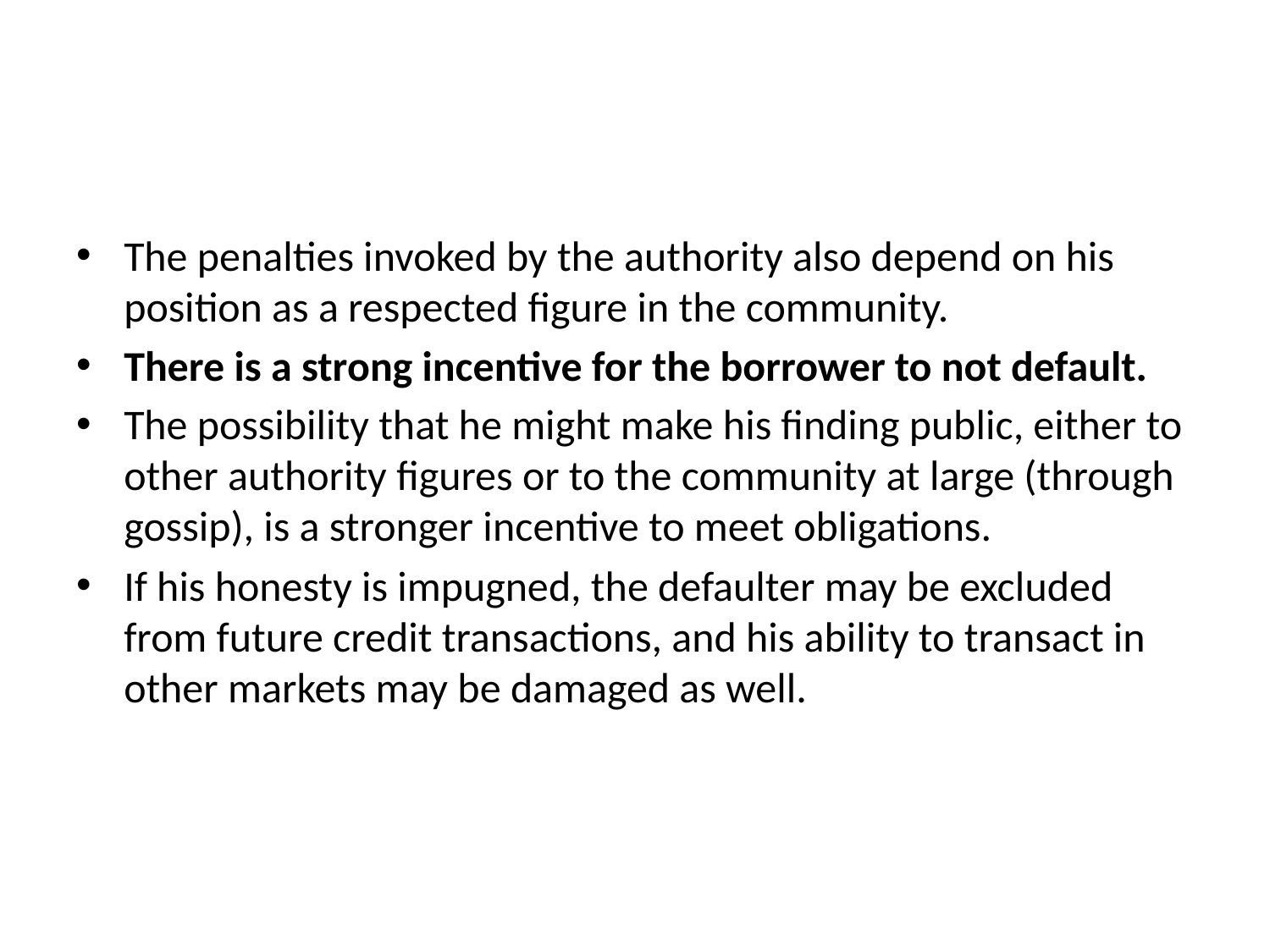

#
The penalties invoked by the authority also depend on his position as a respected figure in the community.
There is a strong incentive for the borrower to not default.
The possibility that he might make his finding public, either to other authority figures or to the community at large (through gossip), is a stronger incentive to meet obligations.
If his honesty is impugned, the defaulter may be excluded from future credit transactions, and his ability to transact in other markets may be damaged as well.